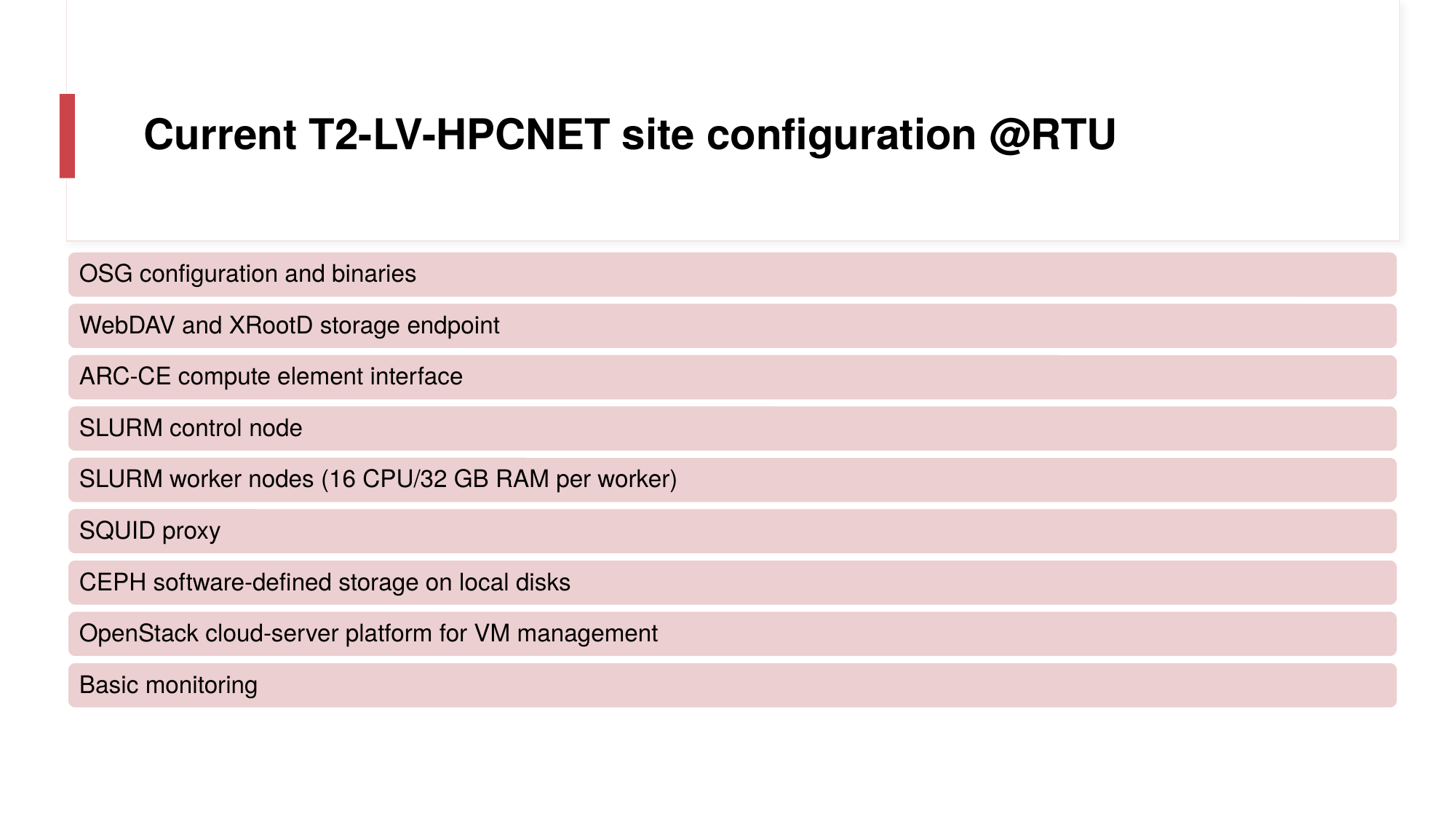

# Current T2-LV-HPCNET site configuration @RTU
OSG configuration and binaries
WebDAV and XRootD storage endpoint
ARC-CE compute element interface
SLURM control node
SLURM worker nodes (16 CPU/32 GB RAM per worker)
SQUID proxy
CEPH software-defined storage on local disks
OpenStack cloud-server platform for VM management
Basic monitoring